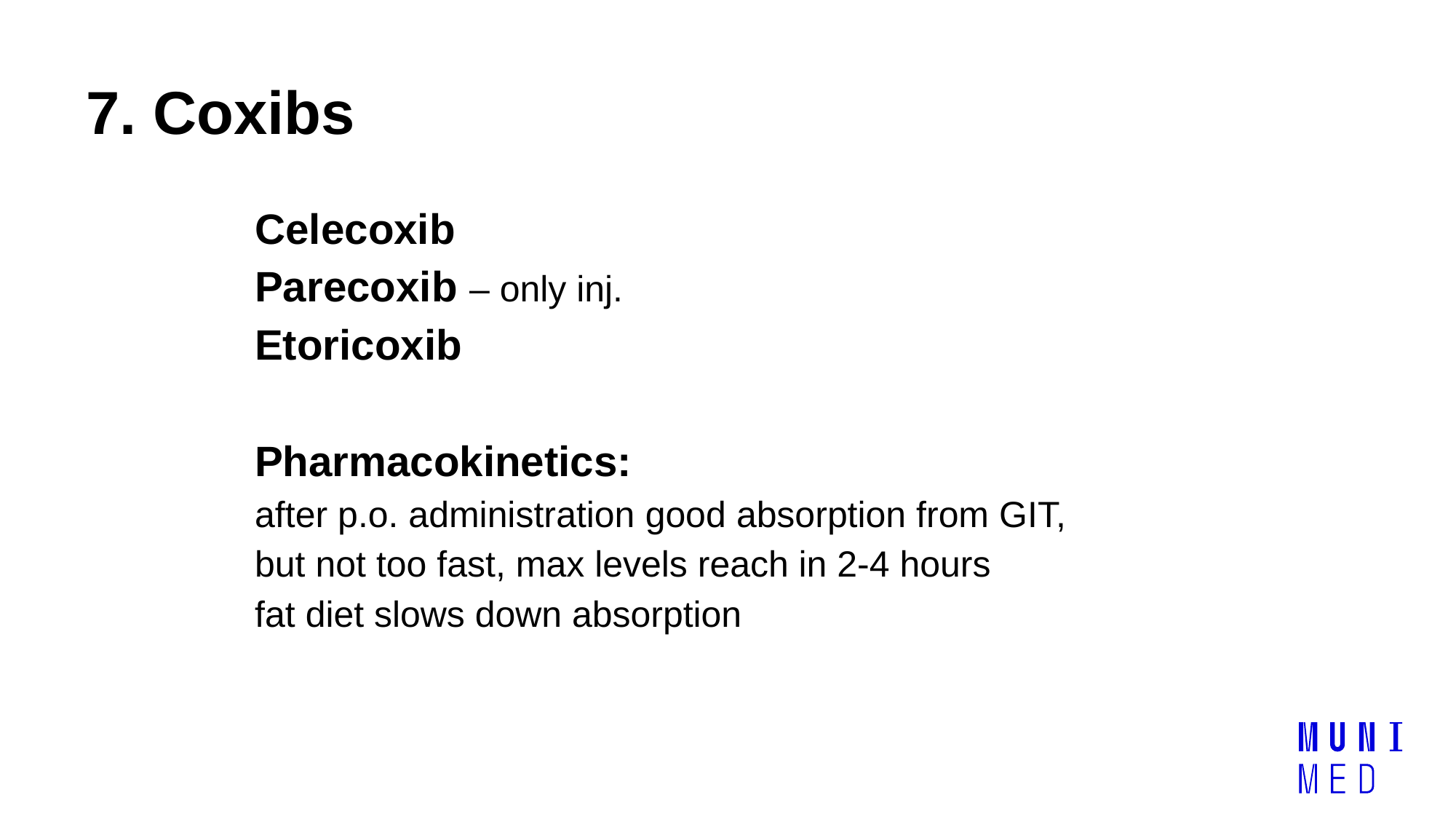

# 7. Coxibs
Celecoxib
Parecoxib – only inj.
Etoricoxib

Pharmacokinetics:
after p.o. administration good absorption from GIT, but not too fast, max levels reach in 2-4 hours
fat diet slows down absorption